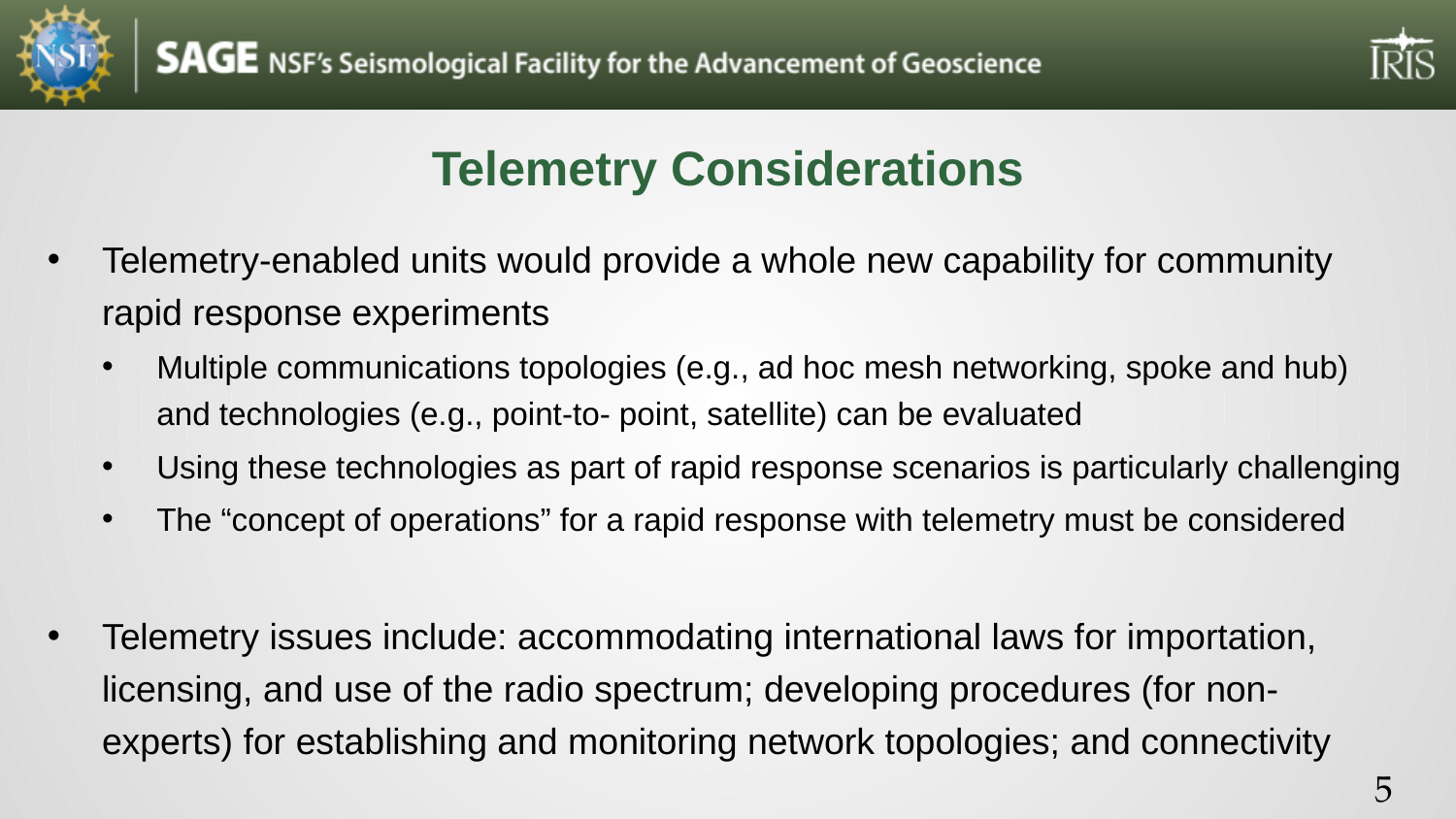

Telemetry Considerations
Telemetry-enabled units would provide a whole new capability for community rapid response experiments
Multiple communications topologies (e.g., ad hoc mesh networking, spoke and hub) and technologies (e.g., point-to- point, satellite) can be evaluated
Using these technologies as part of rapid response scenarios is particularly challenging
The “concept of operations” for a rapid response with telemetry must be considered

Telemetry issues include: accommodating international laws for importation, licensing, and use of the radio spectrum; developing procedures (for non- experts) for establishing and monitoring network topologies; and connectivity
5